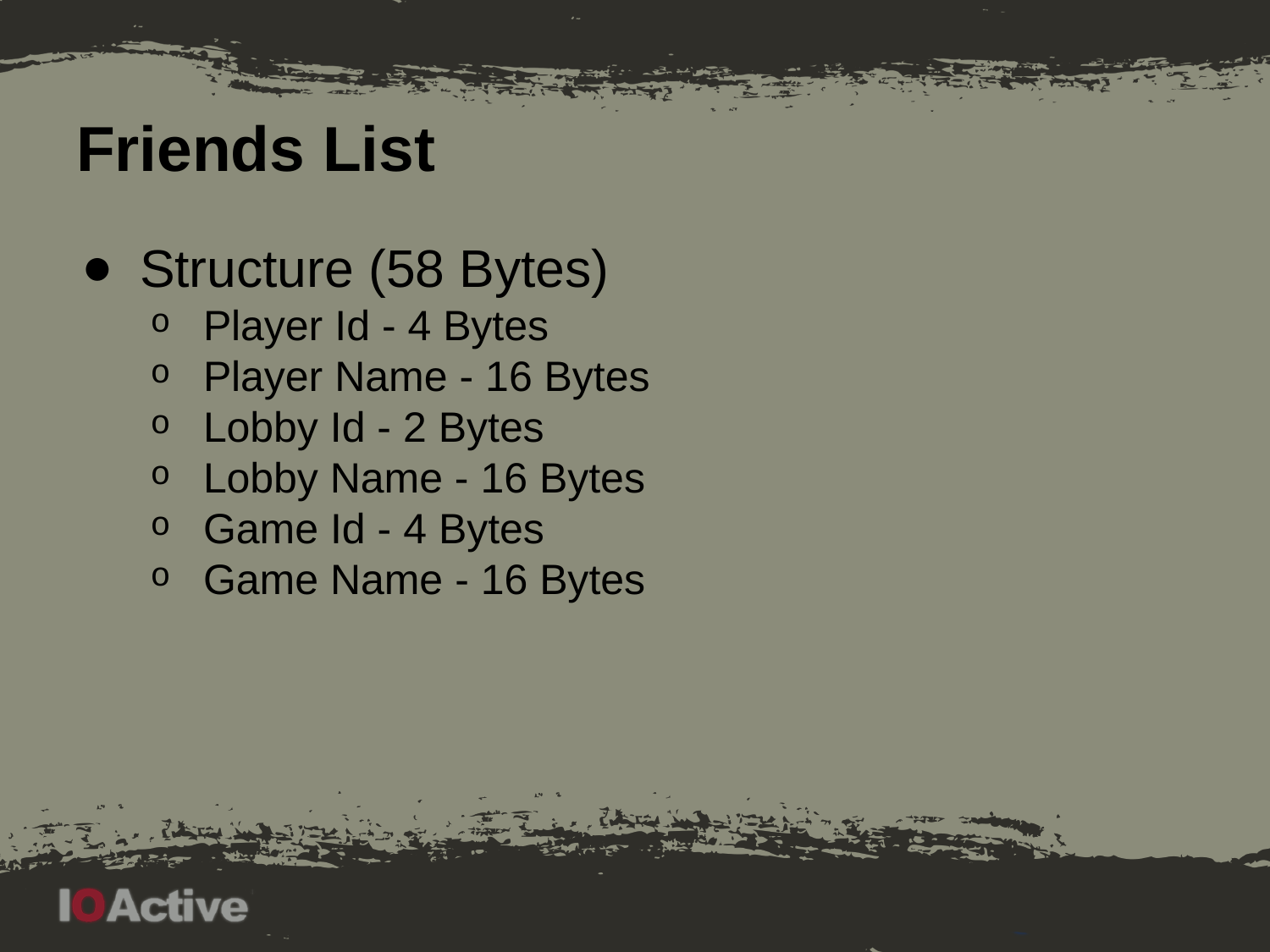

# Friends List
Structure (58 Bytes)
Player Id - 4 Bytes
Player Name - 16 Bytes
Lobby Id - 2 Bytes
Lobby Name - 16 Bytes
Game Id - 4 Bytes
Game Name - 16 Bytes